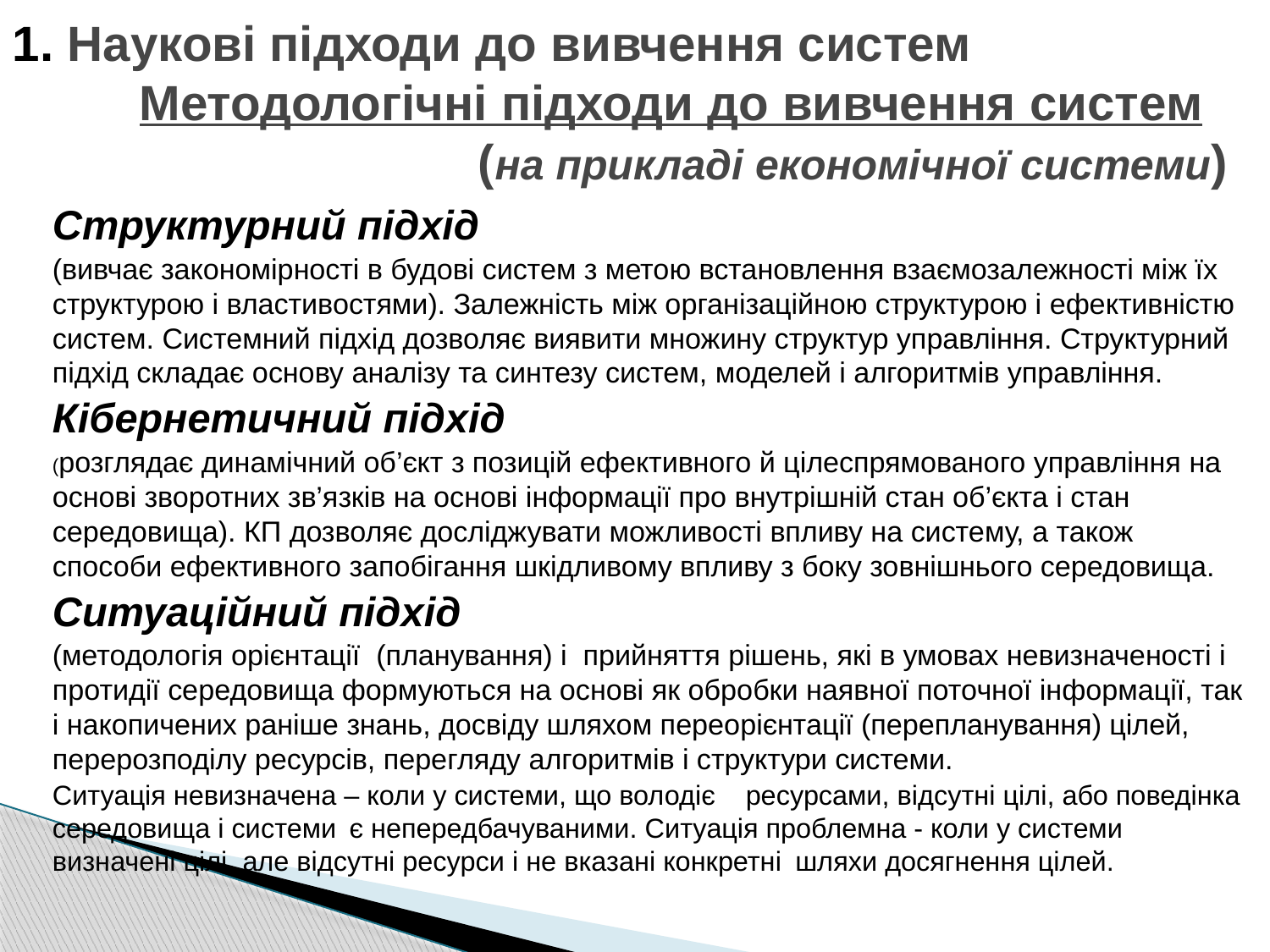

1. Наукові підходи до вивчення систем
	Методологічні підходи до вивчення систем
(на прикладі економічної системи)
	Структурний підхід
(вивчає закономірності в будові систем з метою встановлення взаємозалежності між їх структурою і властивостями). Залежність між організаційною структурою і ефективністю систем. Системний підхід дозволяє виявити множину структур управління. Структурний підхід складає основу аналізу та синтезу систем, моделей і алгоритмів управління.
	Кібернетичний підхід
(розглядає динамічний об’єкт з позицій ефективного й цілеспрямованого управління на основі зворотних зв’язків на основі інформації про внутрішній стан об’єкта і стан середовища). КП дозволяє досліджувати можливості впливу на систему, а також способи ефективного запобігання шкідливому впливу з боку зовнішнього середовища.
	Ситуаційний підхід
(методологія орієнтації  (планування) і  прийняття рішень, які в умовах невизначеності і протидії середовища формуються на основі як обробки наявної поточної інформації, так і накопичених раніше знань, досвіду шляхом переорієнтації (перепланування) цілей, перерозподілу ресурсів, перегляду алгоритмів і структури системи.
		Ситуація невизначена – коли у системи, що володіє 				ресурсами, відсутні цілі, або поведінка середовища і системи 			є непередбачуваними. Ситуація проблемна - коли у системи 				визначені цілі, але відсутні ресурси і не вказані конкретні 				шляхи досягнення цілей.